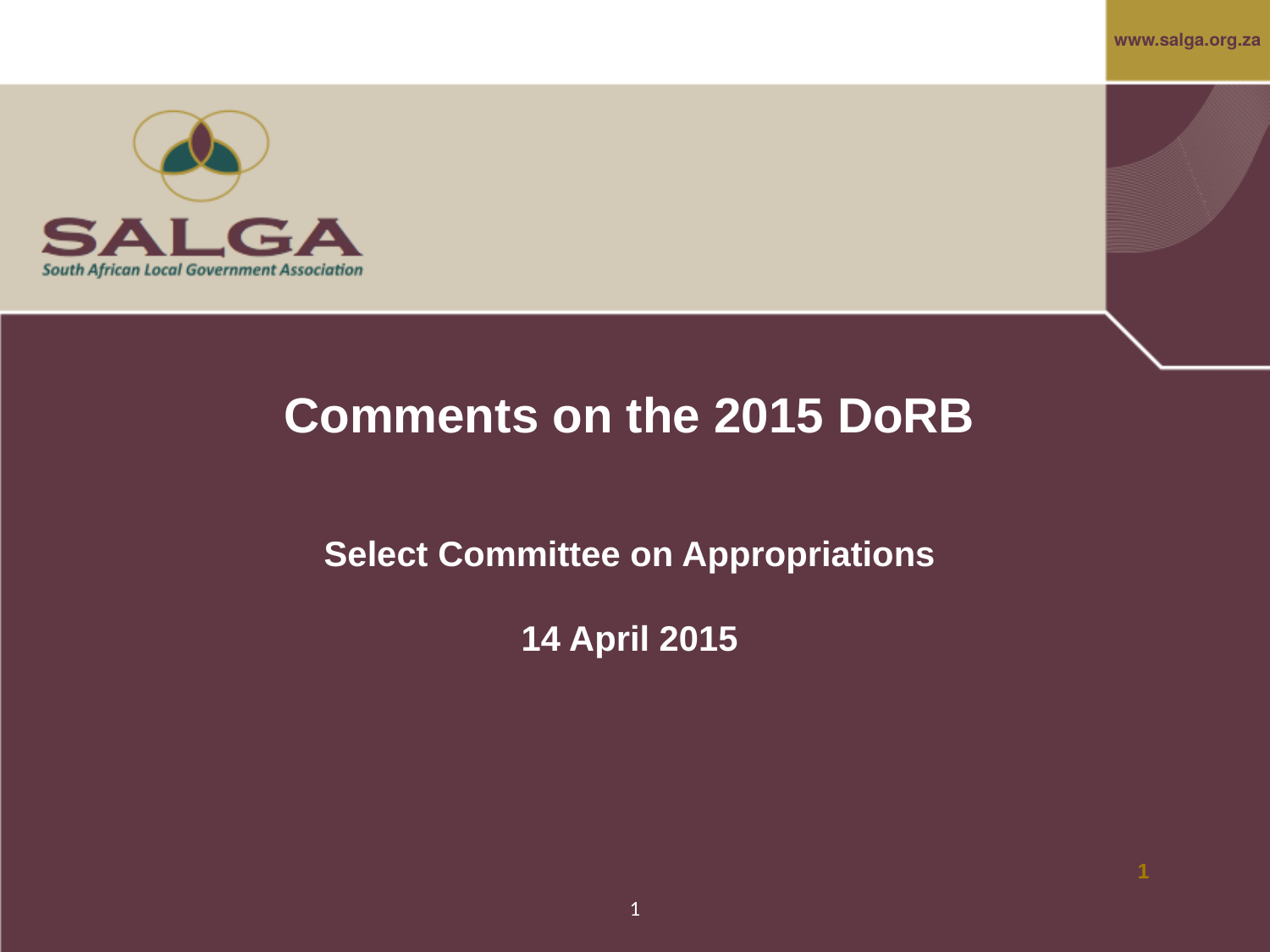

# Comments on the 2015 DoRB Select Committee on Appropriations 14 April 2015
1
1